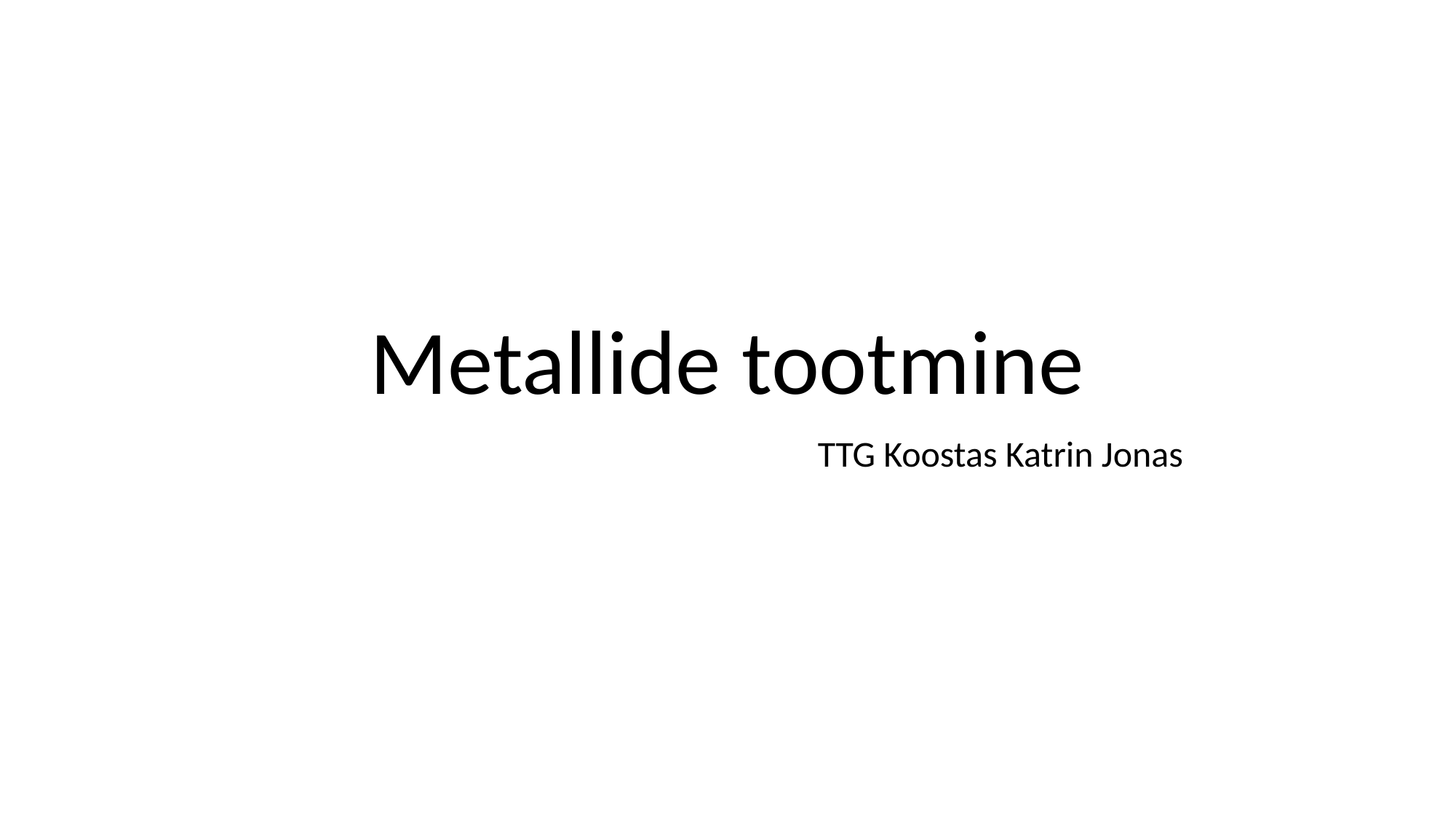

# Metallide tootmine
 					TTG Koostas Katrin Jonas